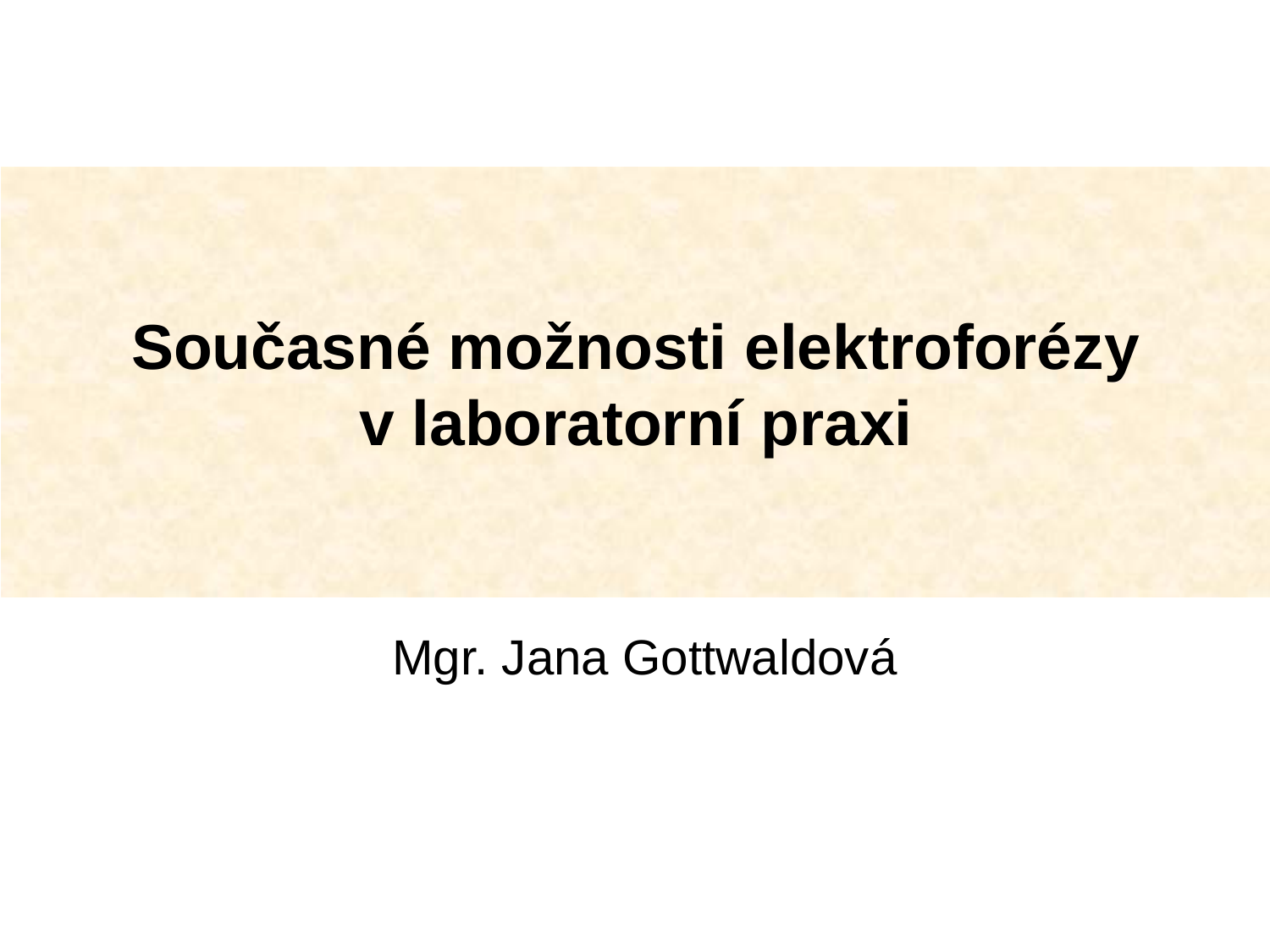

# Současné možnosti elektroforézy v laboratorní praxi
Mgr. Jana Gottwaldová